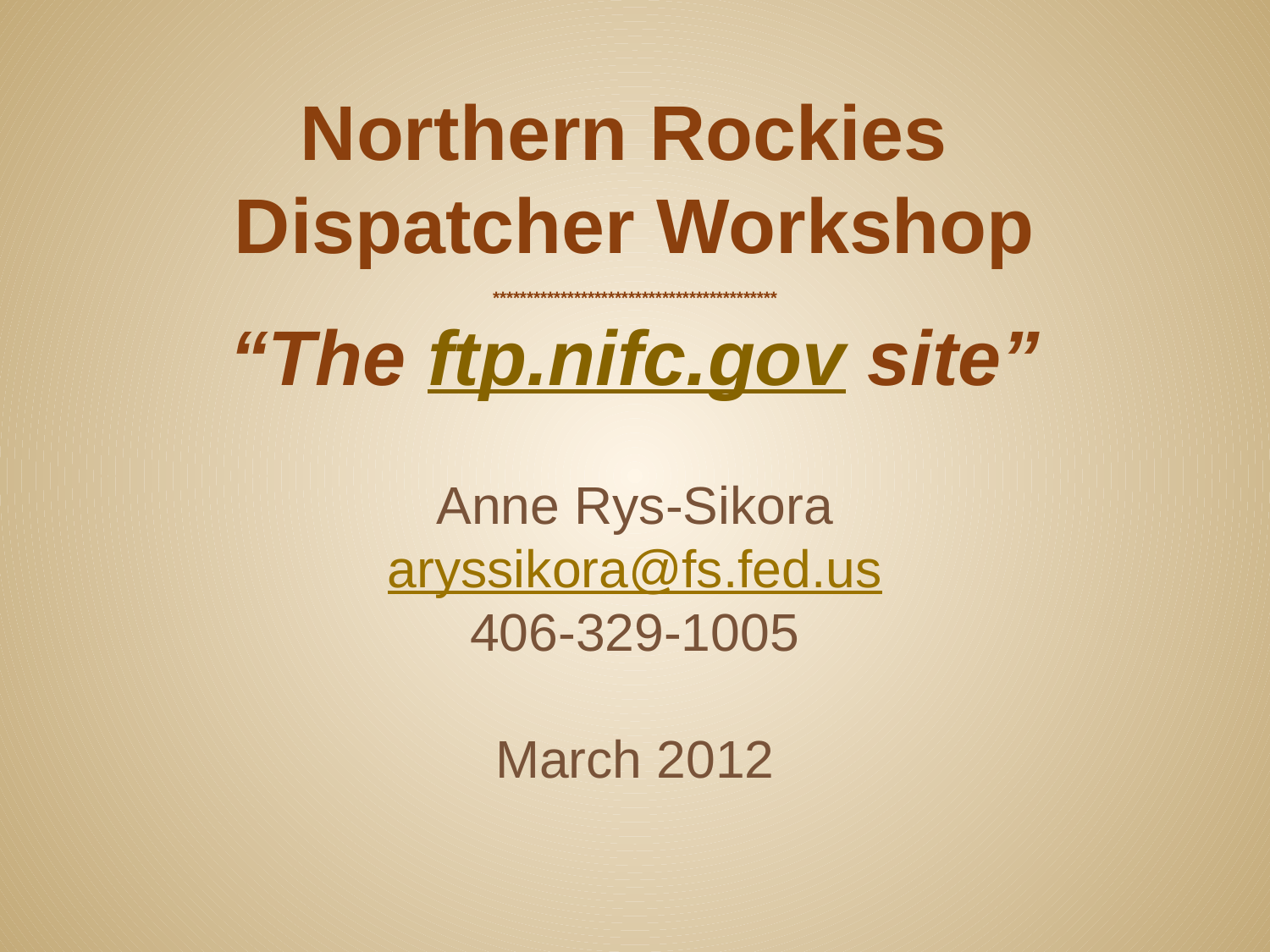

# Northern Rockies Dispatcher Workshop ****************************************** “The ftp.nifc.gov site”
Anne Rys-Sikora
aryssikora@fs.fed.us
406-329-1005

March 2012